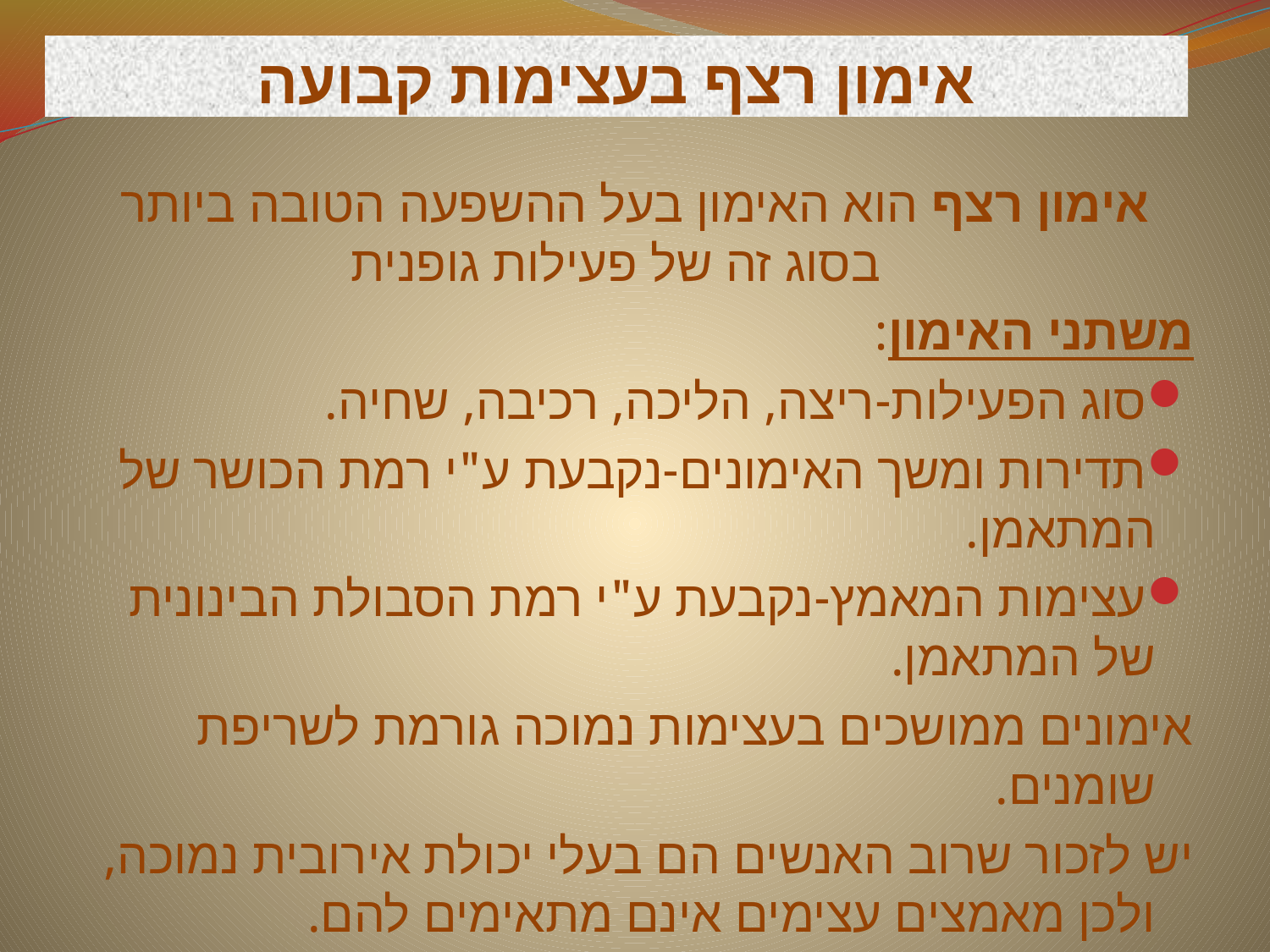

# אימון רצף בעצימות קבועה
אימון רצף הוא האימון בעל ההשפעה הטובה ביותר בסוג זה של פעילות גופנית
משתני האימון:
סוג הפעילות-ריצה, הליכה, רכיבה, שחיה.
תדירות ומשך האימונים-נקבעת ע"י רמת הכושר של המתאמן.
עצימות המאמץ-נקבעת ע"י רמת הסבולת הבינונית של המתאמן.
אימונים ממושכים בעצימות נמוכה גורמת לשריפת שומנים.
יש לזכור שרוב האנשים הם בעלי יכולת אירובית נמוכה, ולכן מאמצים עצימים אינם מתאימים להם.